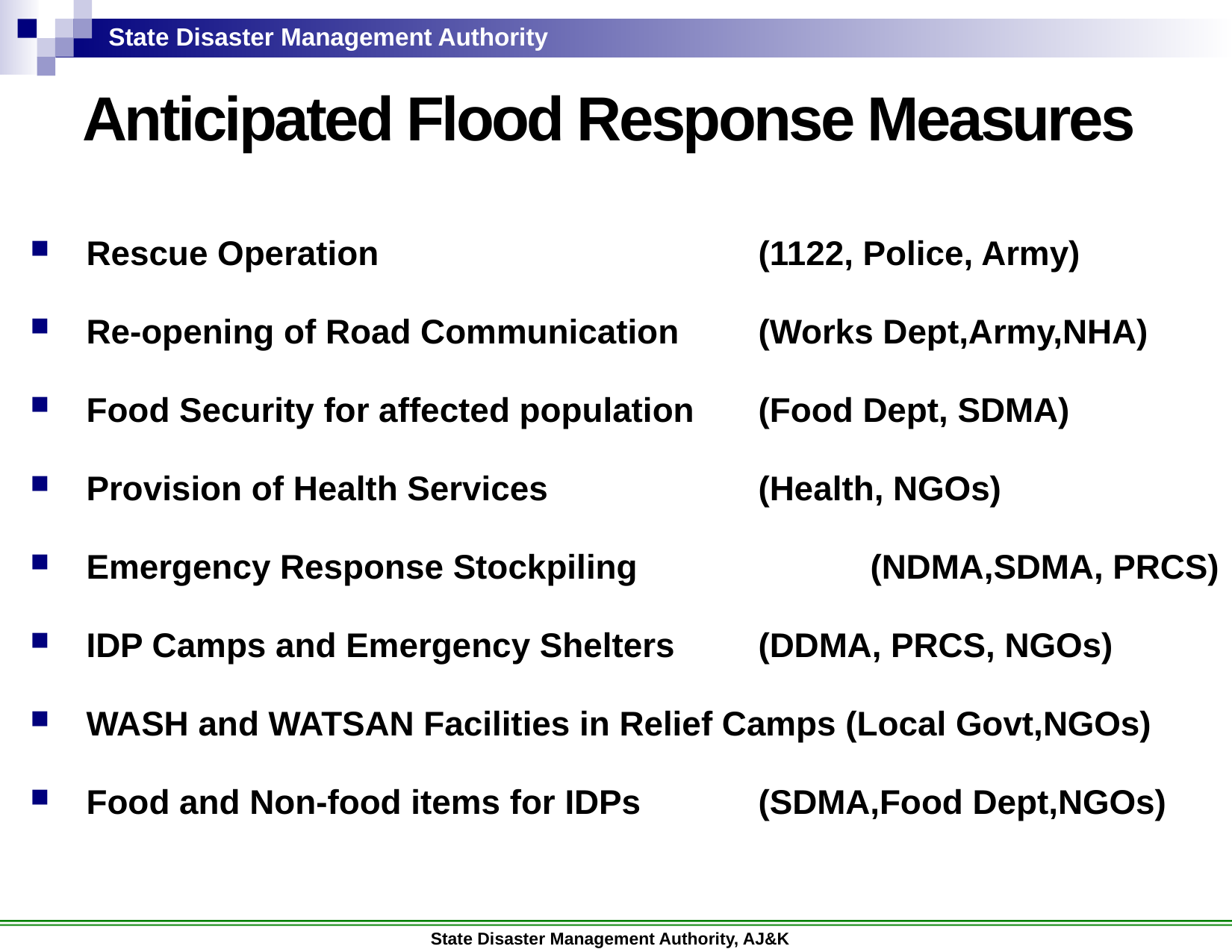

Anticipated Flood Response Measures
Rescue Operation 				(1122, Police, Army)
Re-opening of Road Communication 	(Works Dept,Army,NHA)
Food Security for affected population 	(Food Dept, SDMA)
Provision of Health Services 		(Health, NGOs)
Emergency Response Stockpiling 		(NDMA,SDMA, PRCS)
IDP Camps and Emergency Shelters 	(DDMA, PRCS, NGOs)
WASH and WATSAN Facilities in Relief Camps (Local Govt,NGOs)
Food and Non-food items for IDPs		(SDMA,Food Dept,NGOs)